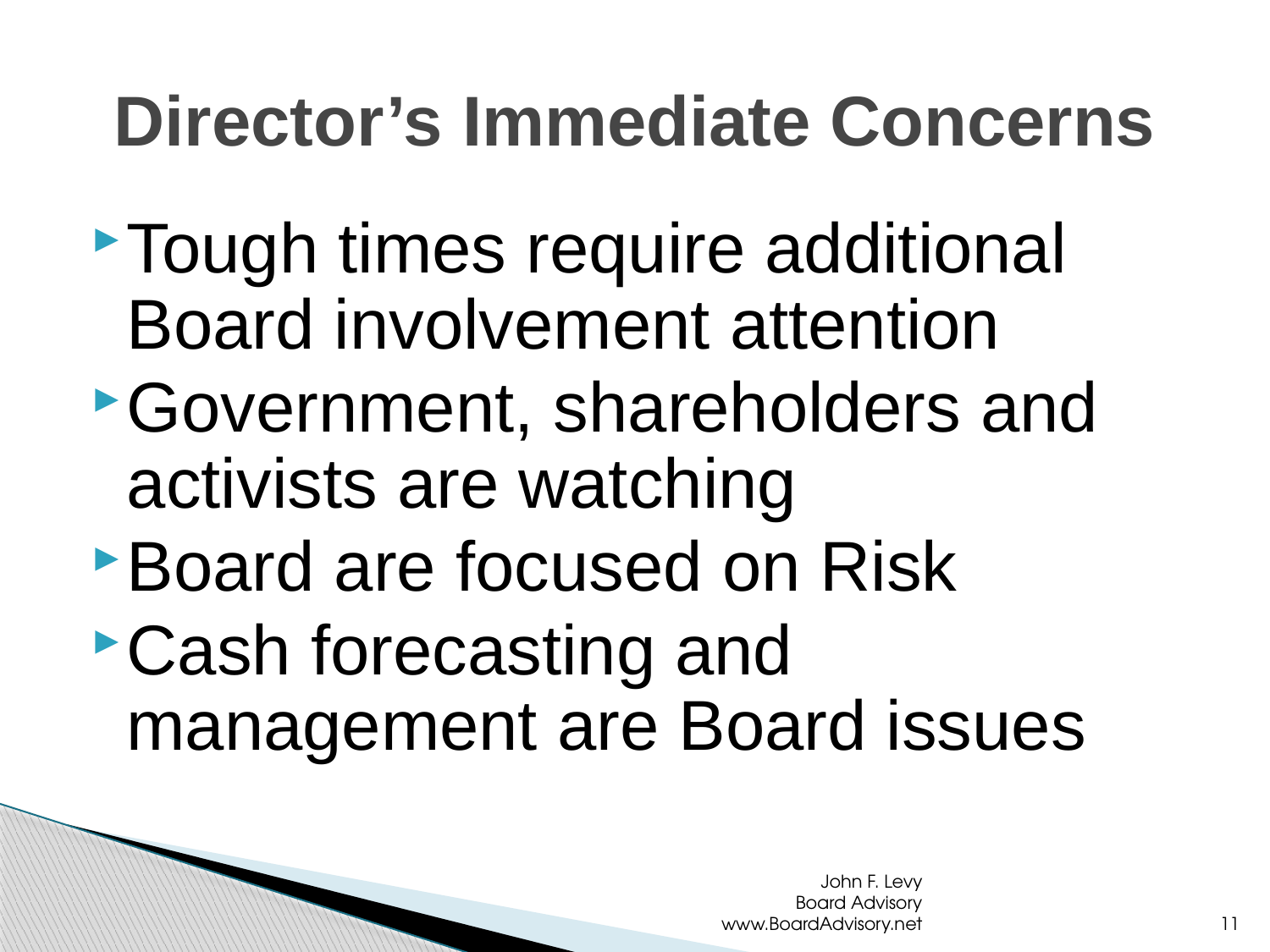

# Director’s Immediate Concerns
Tough times require additional Board involvement attention
Government, shareholders and activists are watching
Board are focused on Risk
Cash forecasting and management are Board issues

John F. Levy
Board Advisory
www.BoardAdvisory.net
11